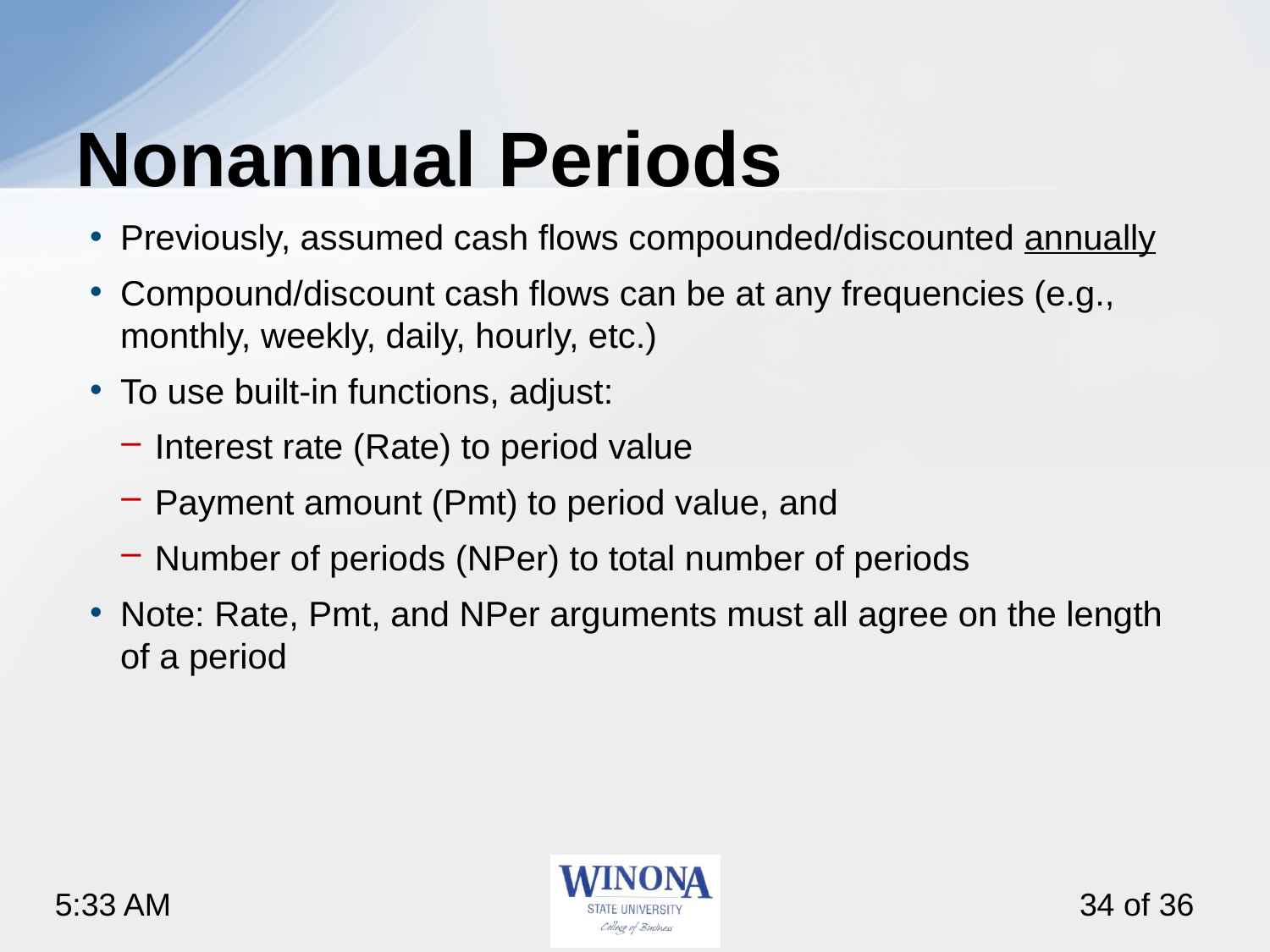

# Nonannual Periods
Previously, assumed cash flows compounded/discounted annually
Compound/discount cash flows can be at any frequencies (e.g., monthly, weekly, daily, hourly, etc.)
To use built-in functions, adjust:
Interest rate (Rate) to period value
Payment amount (Pmt) to period value, and
Number of periods (NPer) to total number of periods
Note: Rate, Pmt, and NPer arguments must all agree on the length of a period